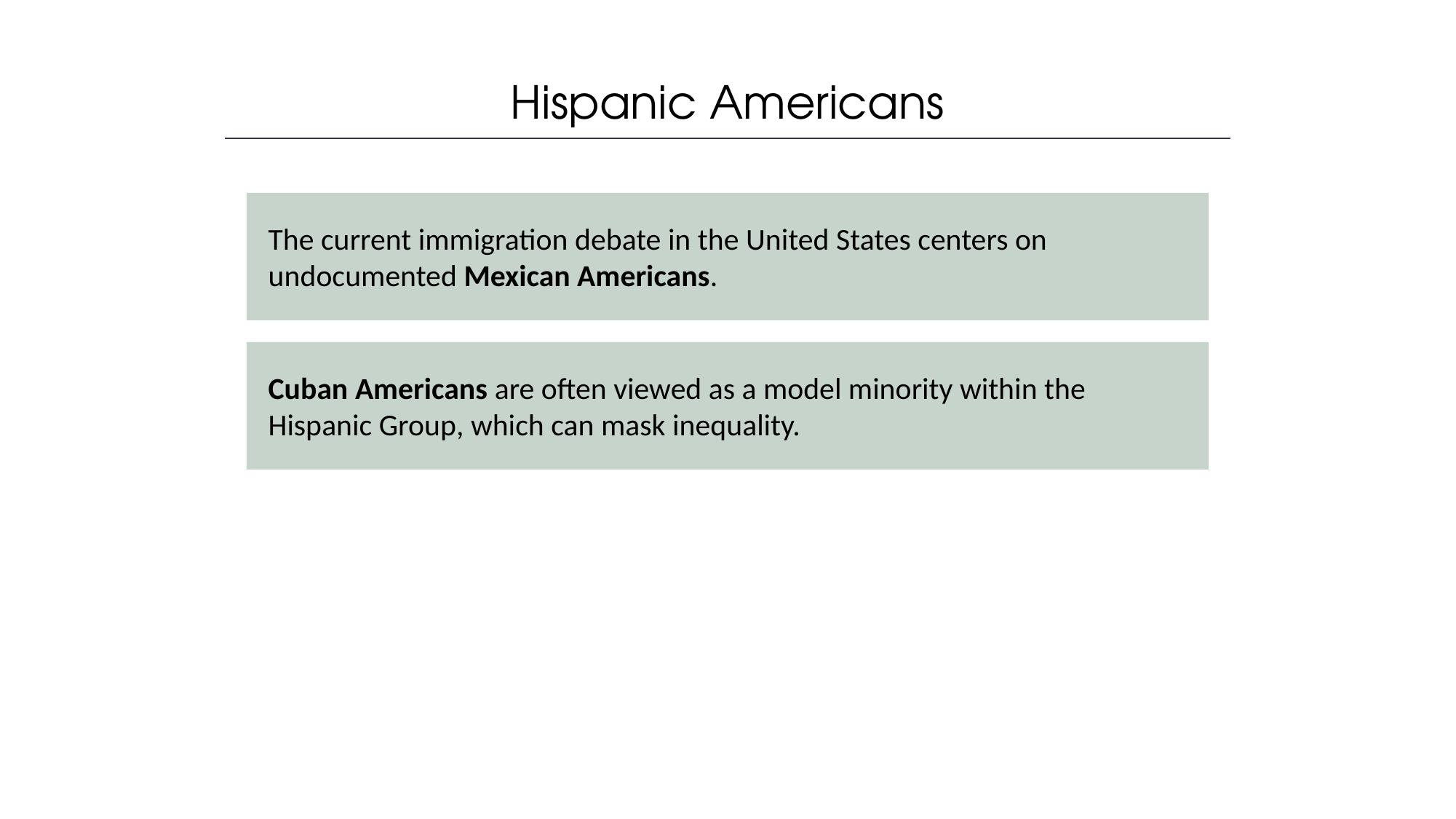

Hispanic Americans
HAWKES LEARNING

The current immigration debate in the United States centers on undocumented Mexican Americans.

Cuban Americans are often viewed as a model minority within the Hispanic Group, which can mask inequality.